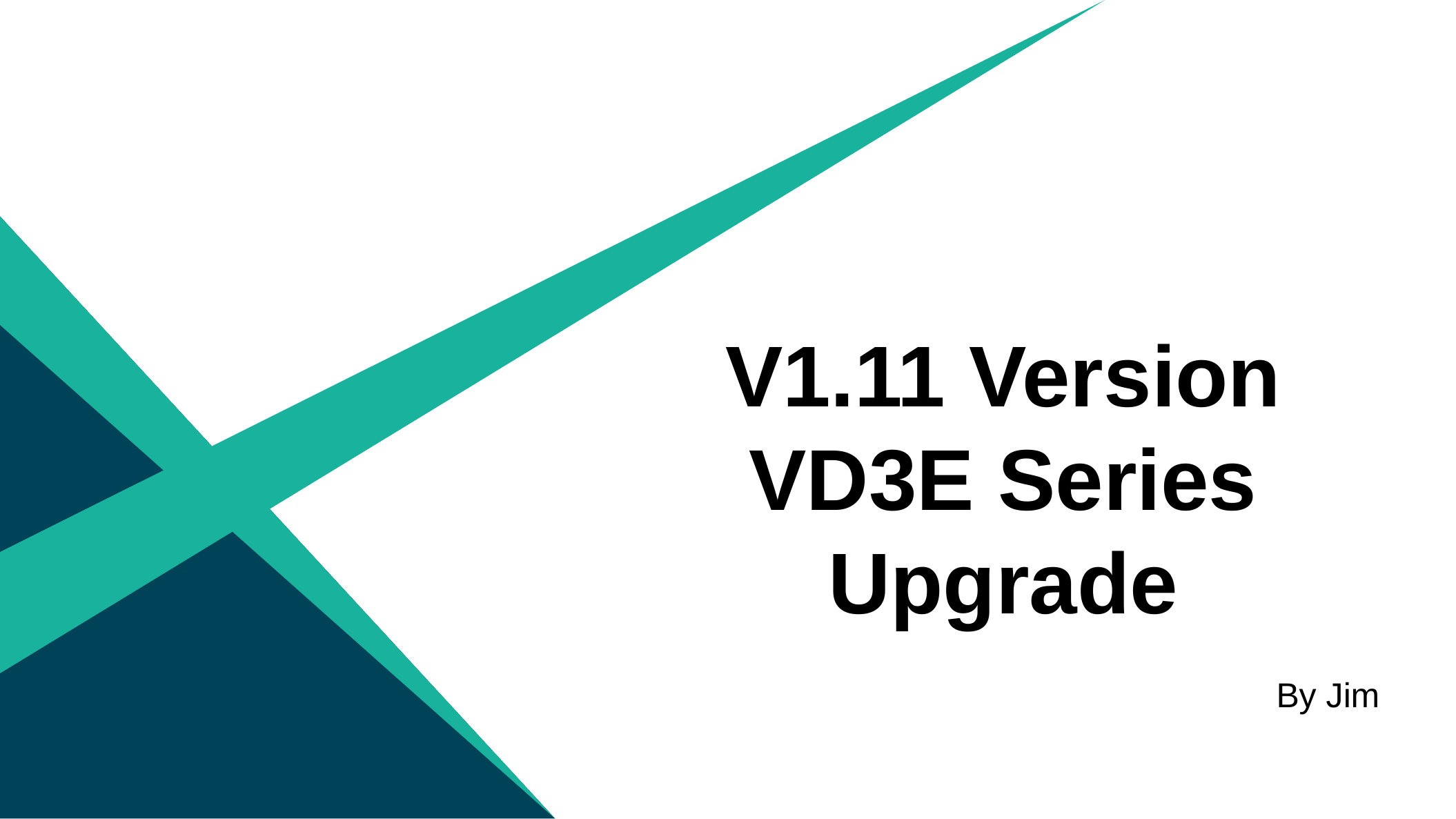

V1.11 Version VD3E Series Upgrade
By Jim